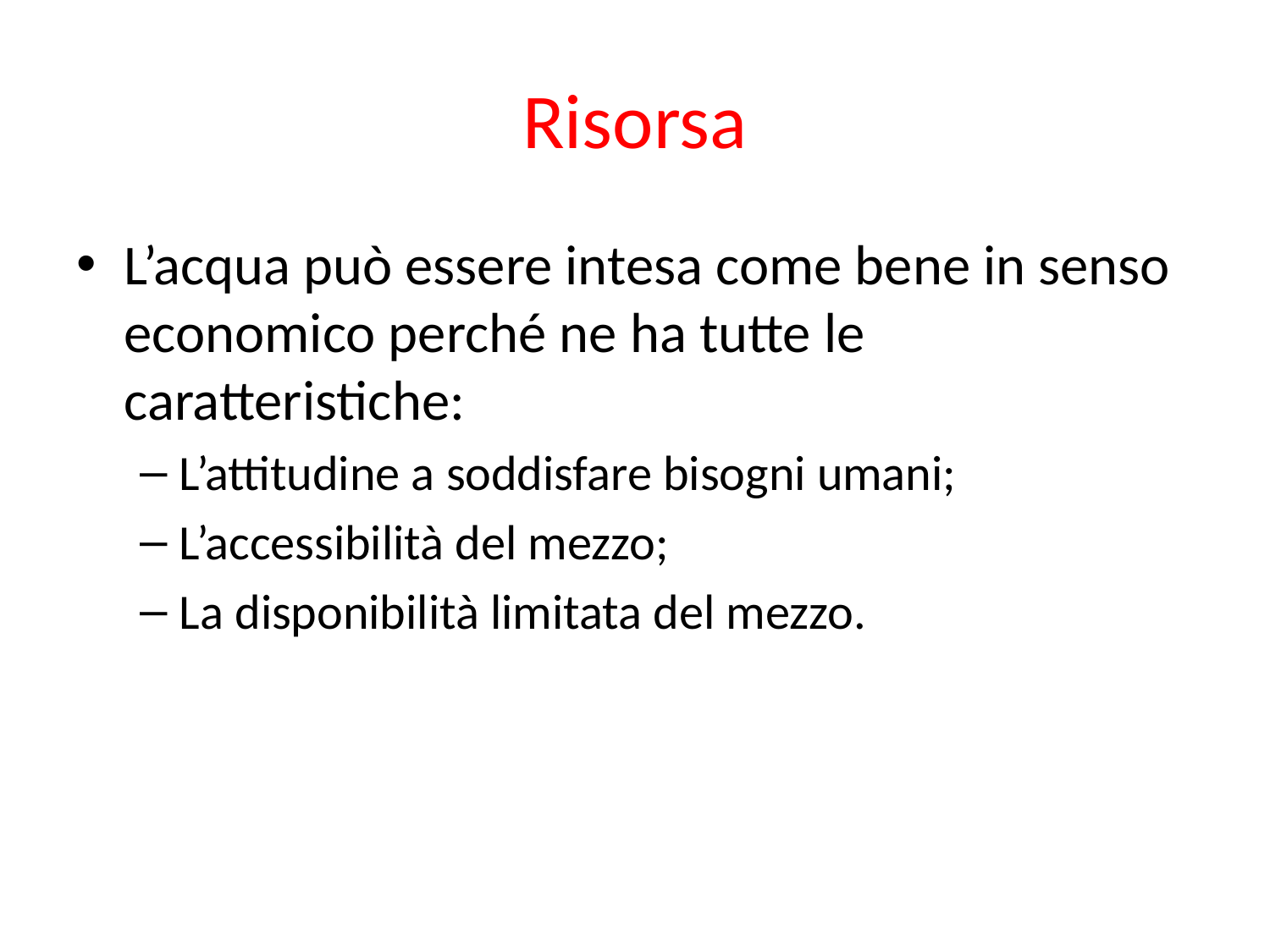

# Risorsa
L’acqua può essere intesa come bene in senso economico perché ne ha tutte le caratteristiche:
L’attitudine a soddisfare bisogni umani;
L’accessibilità del mezzo;
La disponibilità limitata del mezzo.